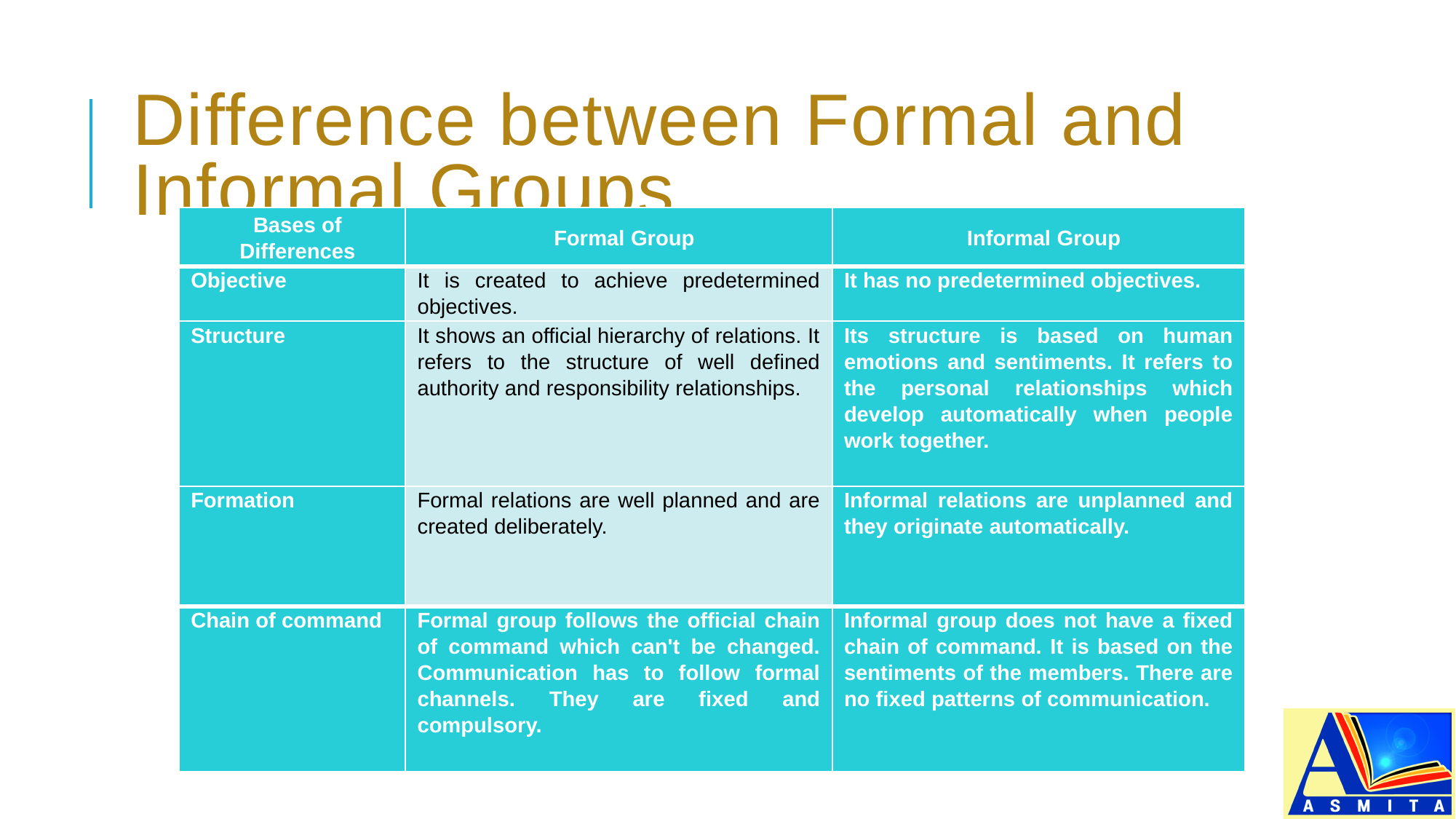

# Difference between Formal and Informal Groups
| Bases of Differences | Formal Group | Informal Group |
| --- | --- | --- |
| Objective | It is created to achieve predetermined objectives. | It has no predetermined objectives. |
| Structure | It shows an official hierarchy of relations. It refers to the structure of well defined authority and responsibility relationships. | Its structure is based on human emotions and sentiments. It refers to the personal relationships which develop automatically when people work together. |
| Formation | Formal relations are well planned and are created deliberately. | Informal relations are unplanned and they originate automatically. |
| Chain of command | Formal group follows the official chain of command which can't be changed. Communication has to follow formal channels. They are fixed and compulsory. | Informal group does not have a fixed chain of command. It is based on the sentiments of the members. There are no fixed patterns of communication. |